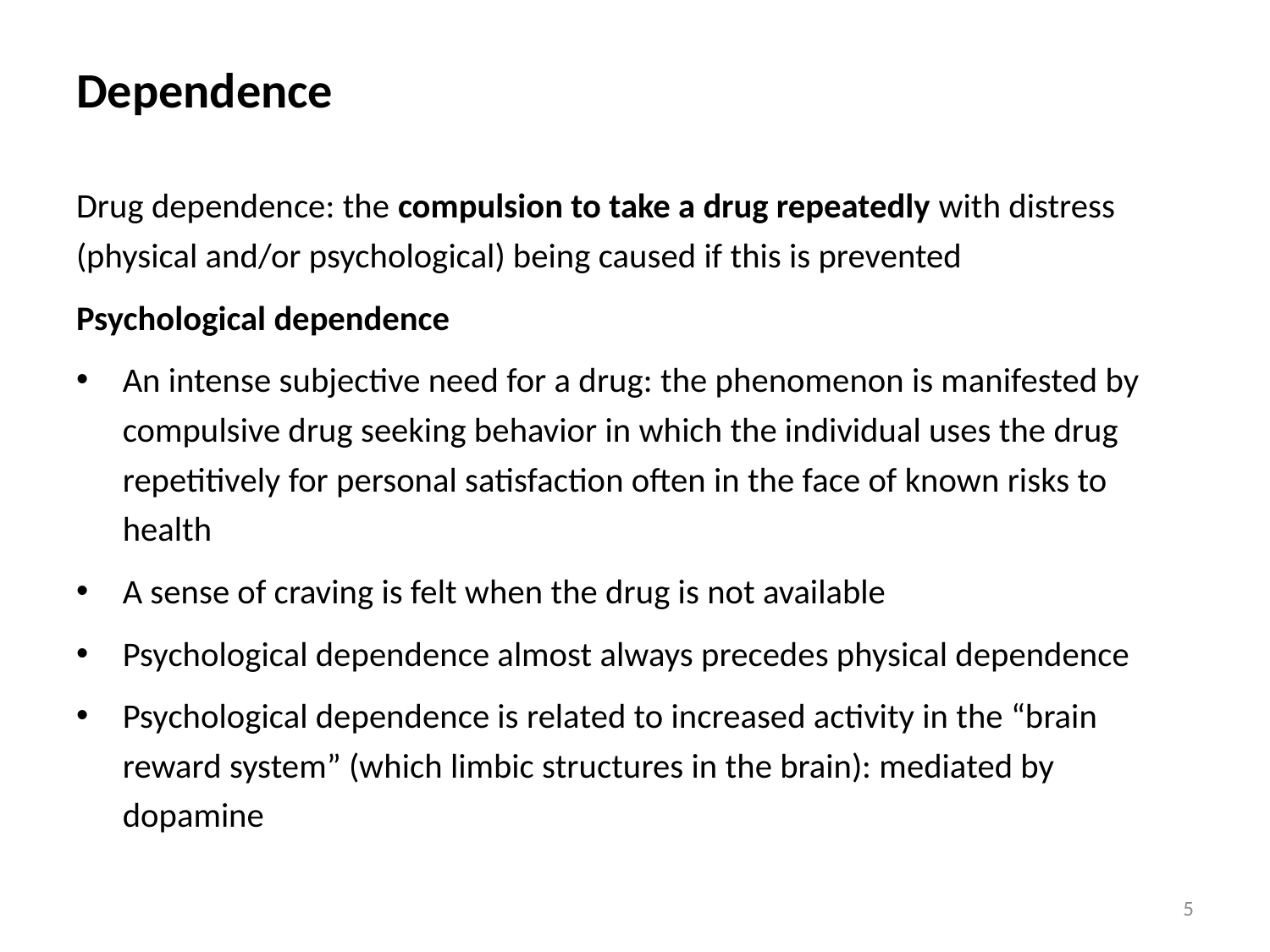

# Dependence
Drug dependence: the compulsion to take a drug repeatedly with distress (physical and/or psychological) being caused if this is prevented
Psychological dependence
An intense subjective need for a drug: the phenomenon is manifested by compulsive drug seeking behavior in which the individual uses the drug repetitively for personal satisfaction often in the face of known risks to health
A sense of craving is felt when the drug is not available
Psychological dependence almost always precedes physical dependence
Psychological dependence is related to increased activity in the “brain reward system” (which limbic structures in the brain): mediated by dopamine

5